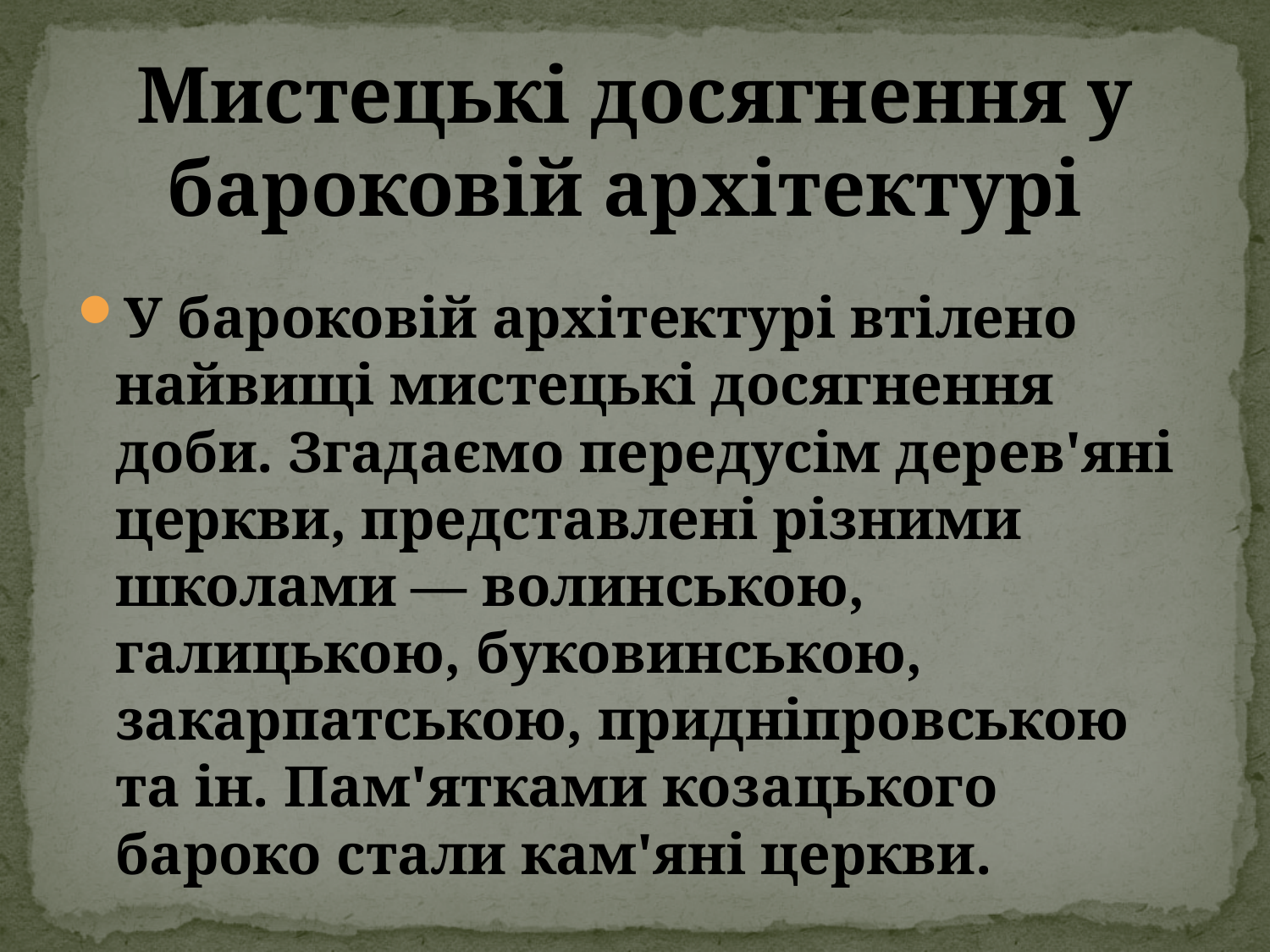

# Мистецькі досягнення у бароковій архітектурі
У бароковій архітектурі втілено найвищі мистецькі досягнення доби. Згадаємо передусім дерев'яні церкви, представлені різними школами — волинською, галицькою, буковинською, закарпатською, придніпровською та ін. Пам'ятками козацького бароко стали кам'яні церкви.